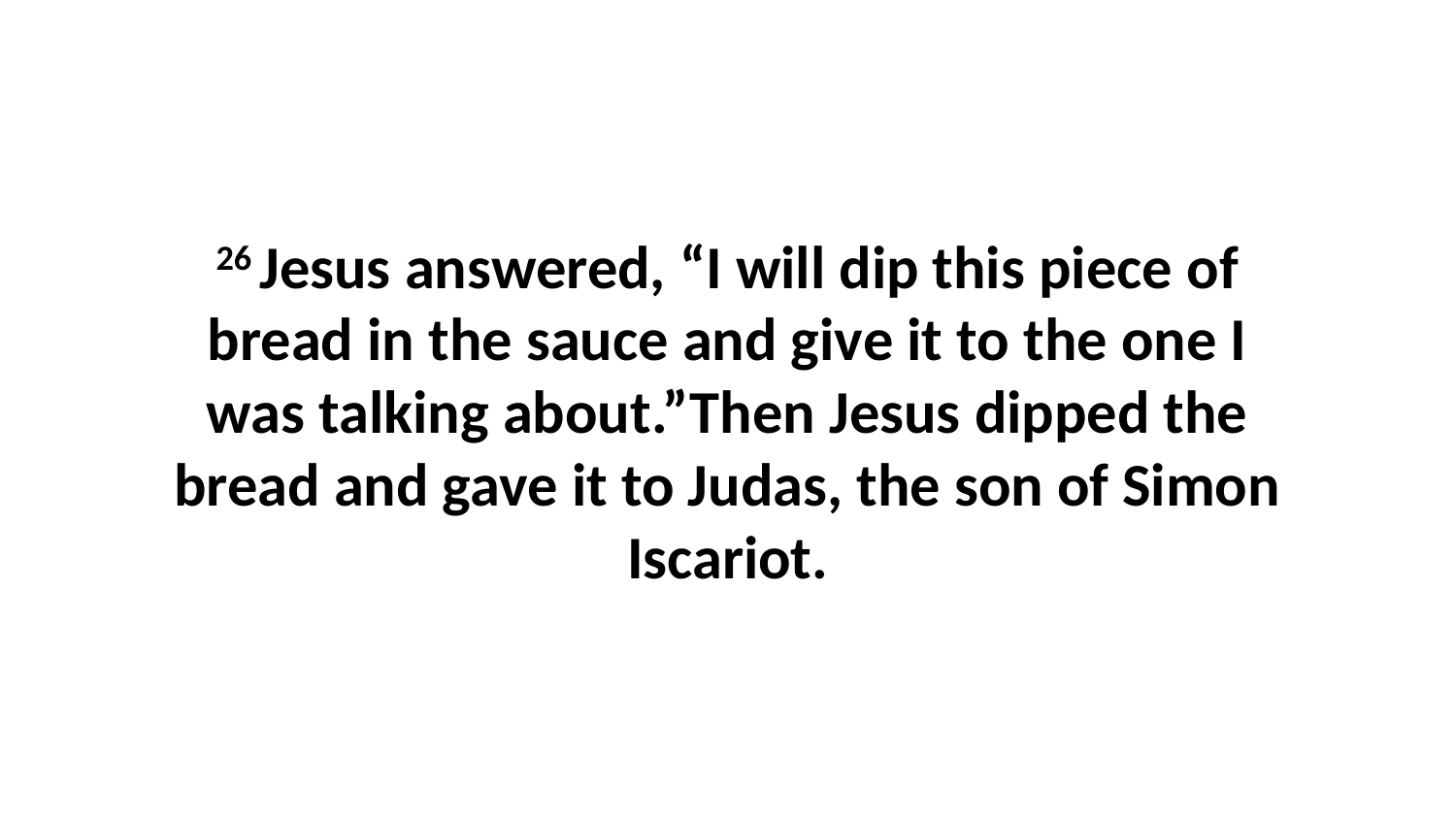

26 Jesus answered, “I will dip this piece of bread in the sauce and give it to the one I was talking about.”Then Jesus dipped the bread and gave it to Judas, the son of Simon Iscariot.